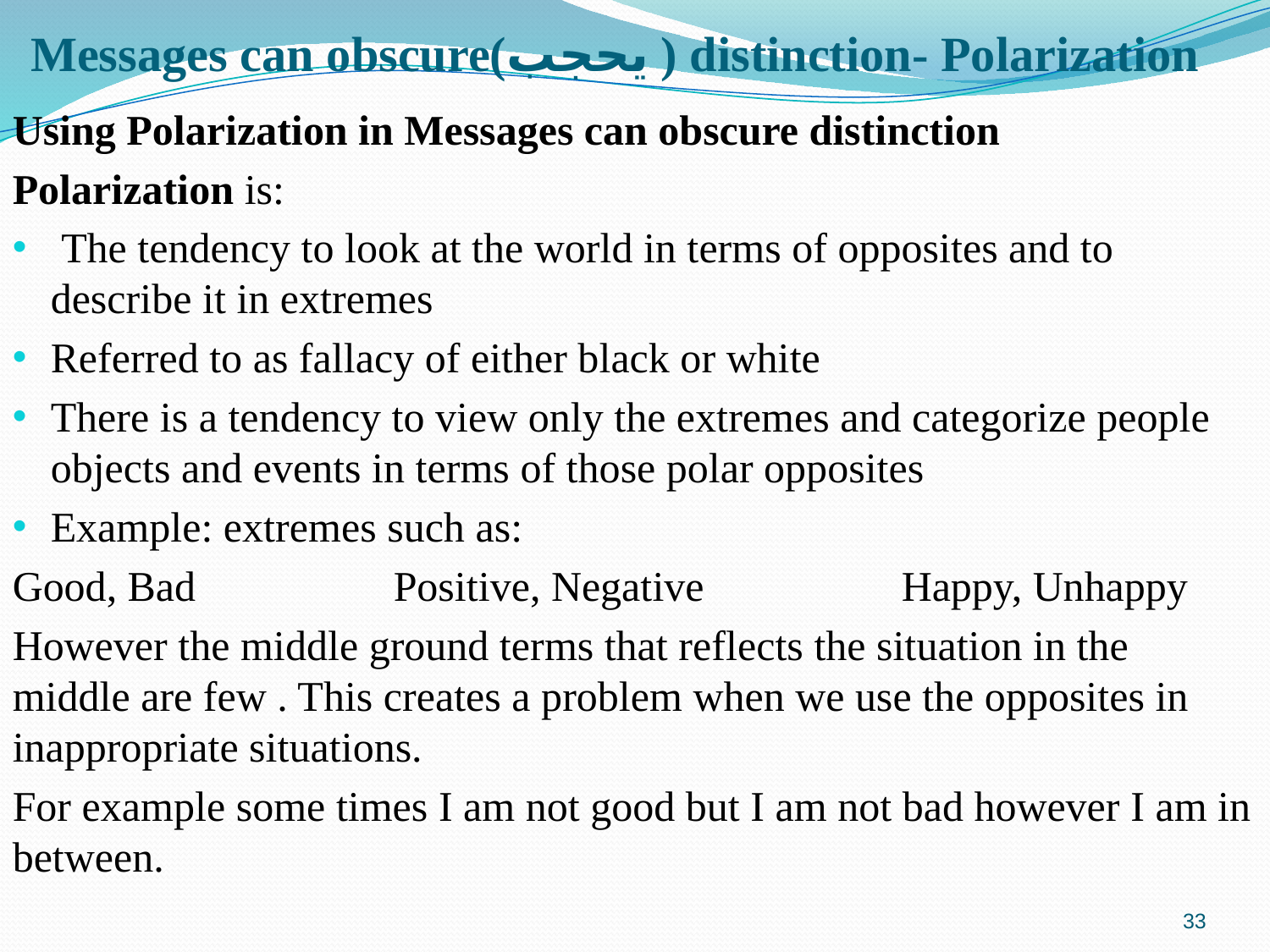

# Messages can obscure(يحجب ) distinction- Polarization
Using Polarization in Messages can obscure distinction
Polarization is:
 The tendency to look at the world in terms of opposites and to describe it in extremes
Referred to as fallacy of either black or white
There is a tendency to view only the extremes and categorize people objects and events in terms of those polar opposites
Example: extremes such as:
Good, Bad		Positive, Negative		Happy, Unhappy
However the middle ground terms that reflects the situation in the middle are few . This creates a problem when we use the opposites in inappropriate situations.
For example some times I am not good but I am not bad however I am in between.
33